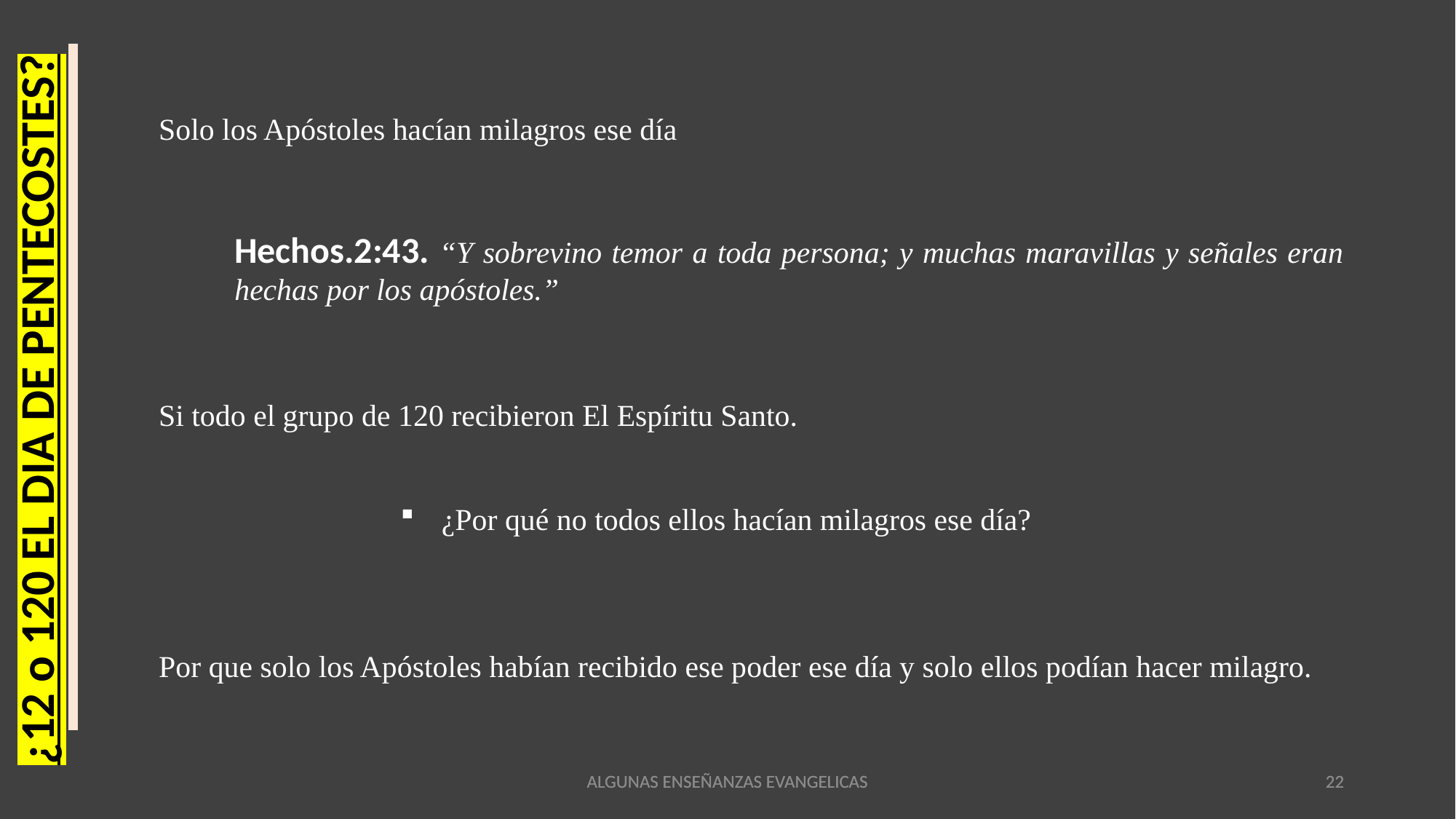

Solo los Apóstoles hacían milagros ese día
Hechos.2:43. “Y sobrevino temor a toda persona; y muchas maravillas y señales eran hechas por los apóstoles.”
¿12 o 120 EL DIA DE PENTECOSTES?
Si todo el grupo de 120 recibieron El Espíritu Santo.
¿Por qué no todos ellos hacían milagros ese día?
Por que solo los Apóstoles habían recibido ese poder ese día y solo ellos podían hacer milagro.
ALGUNAS ENSEÑANZAS EVANGELICAS
ALGUNAS ENSEÑANZAS EVANGELICAS
22
22